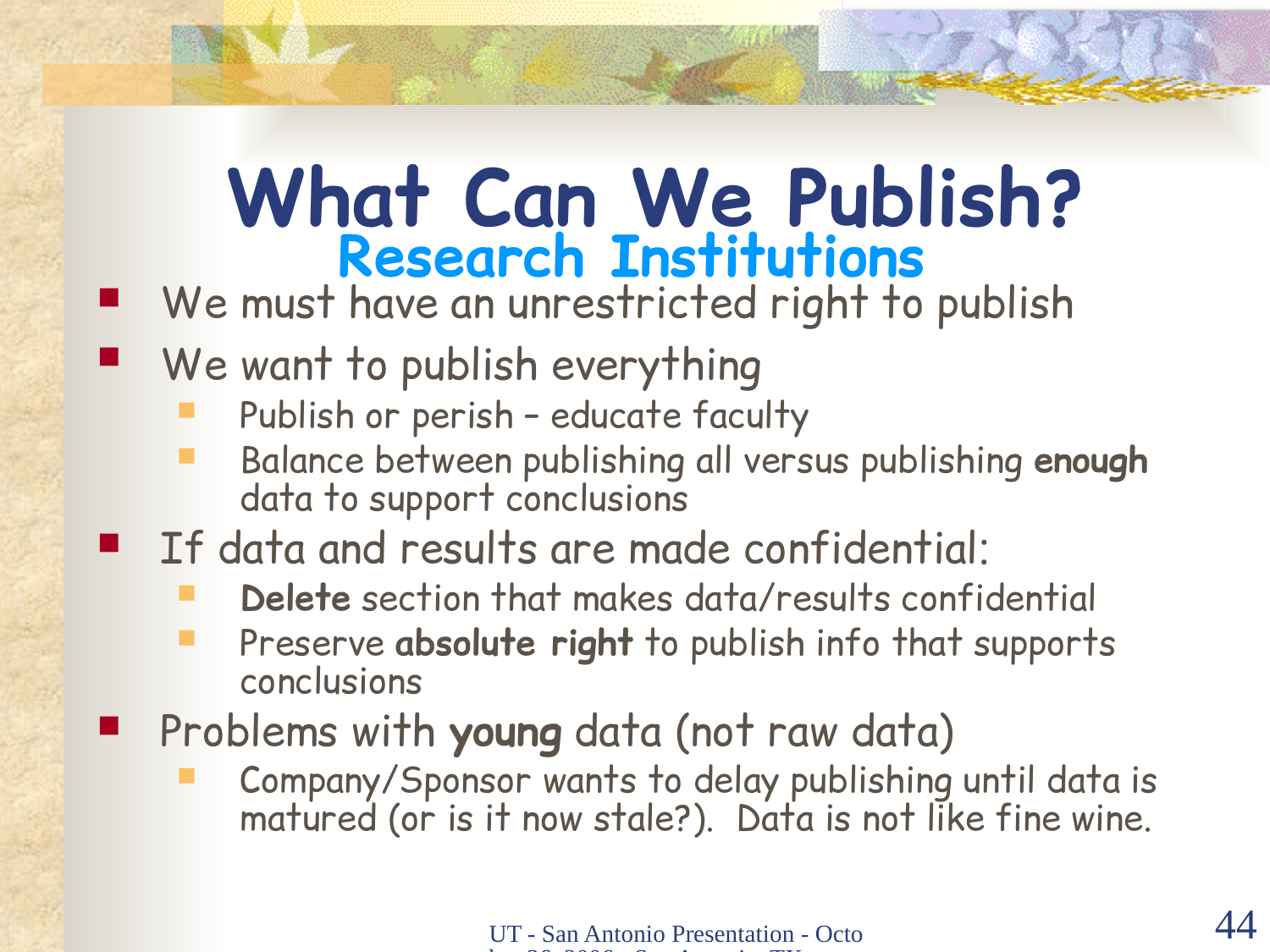

# What Can We Publish? Research Institutions
We must have an unrestricted right to publish
We want to publish everything
Publish or perish – educate faculty
Balance between publishing all versus publishing enough data to support conclusions
If data and results are made confidential:
Delete section that makes data/results confidential
Preserve absolute right to publish info that supports conclusions
Problems with young data (not raw data)
Company/Sponsor wants to delay publishing until data is matured (or is it now stale?).  Data is not like fine wine.

UT - San Antonio Presentation - October 26, 2006 - San Antonio, TX
44